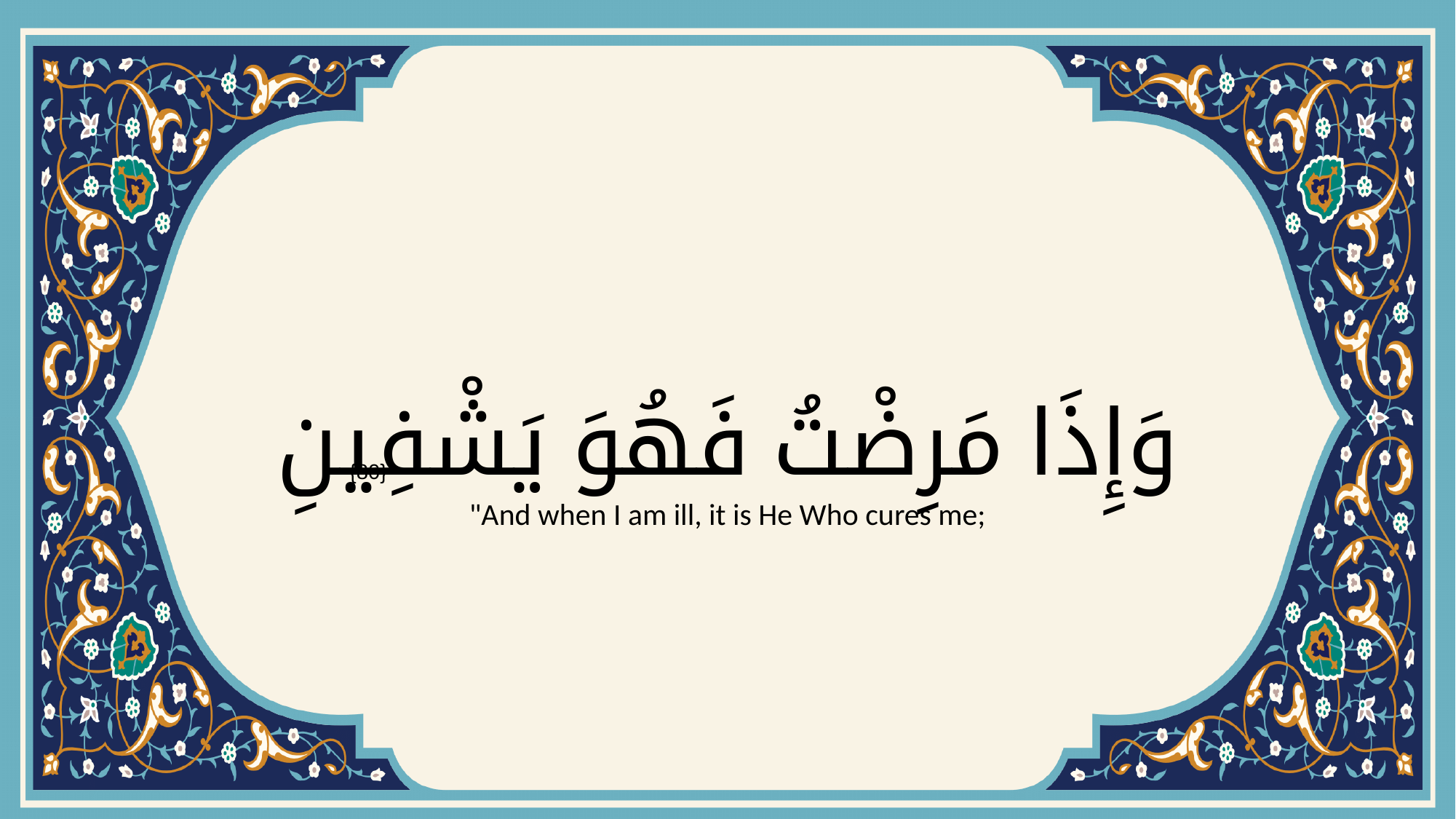

# وَإِذَا مَرِضْتُ فَهُوَ يَشْفِينِ
{80}
"And when I am ill, it is He Who cures me;